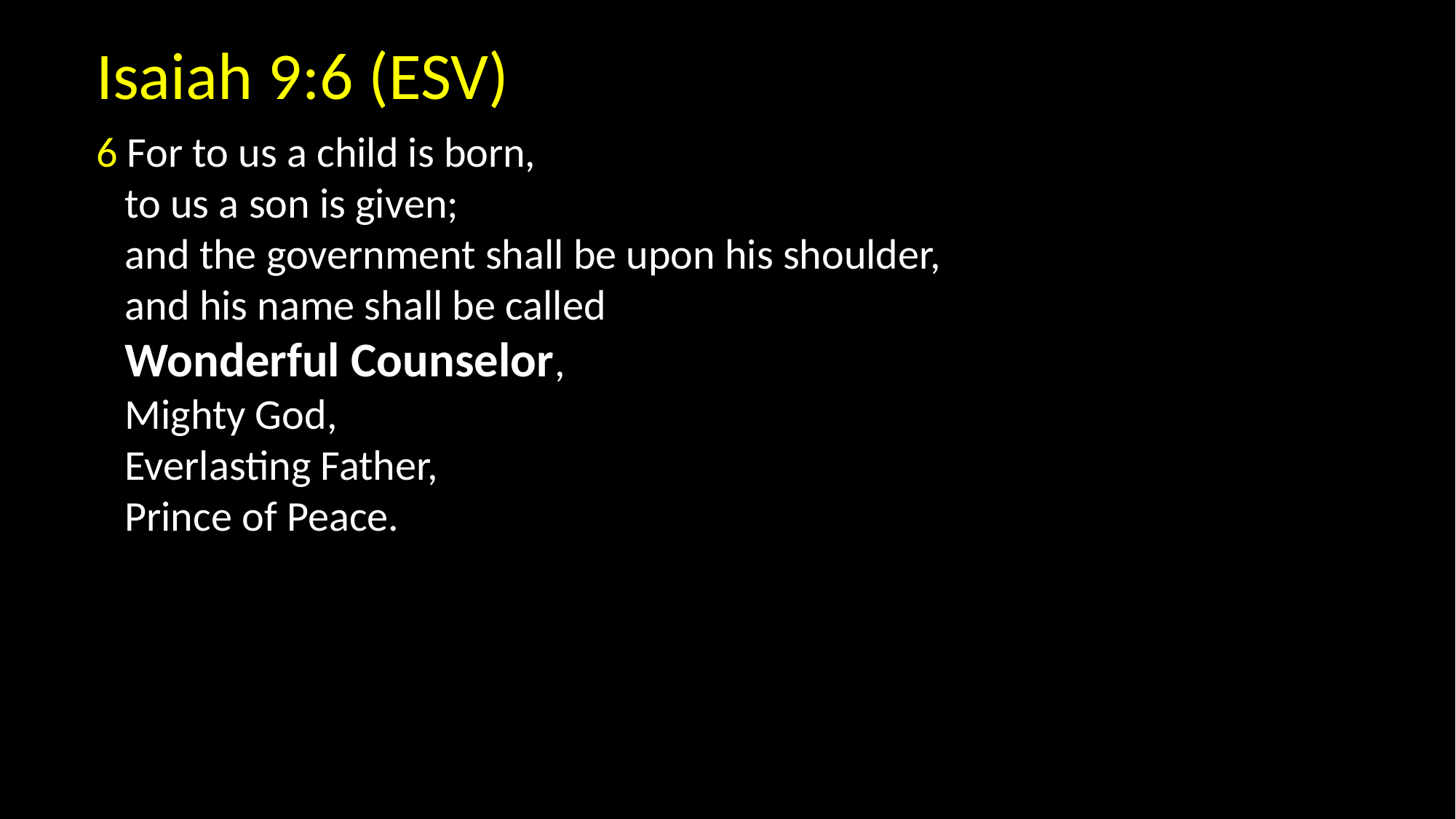

Isaiah 9:6 (ESV)
6 For to us a child is born,
   to us a son is given;
   and the government shall be upon his shoulder,
   and his name shall be called
   Wonderful Counselor,
   Mighty God,
   Everlasting Father,
   Prince of Peace.